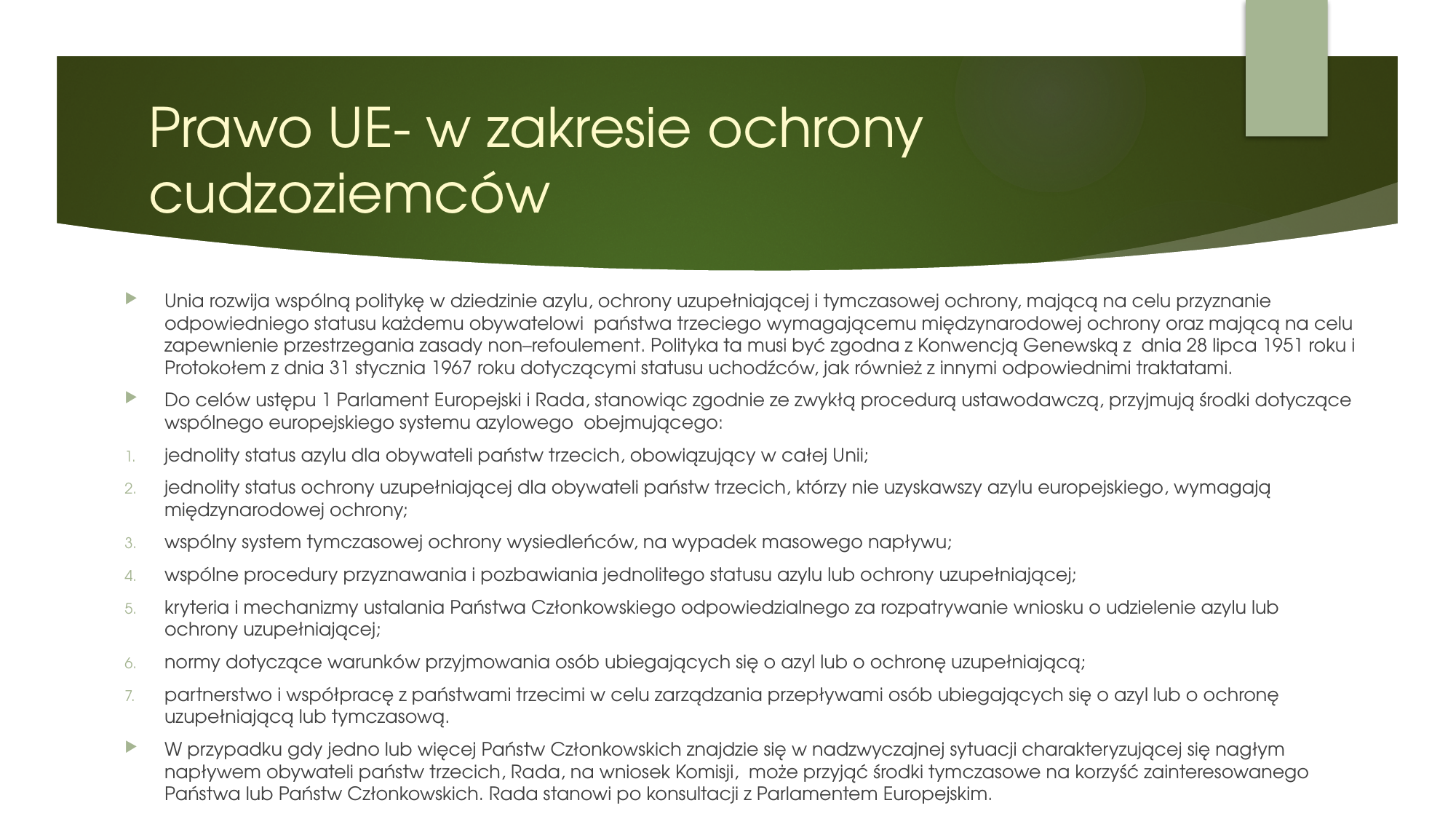

# Prawo UE- w zakresie ochrony cudzoziemców
Unia rozwija wspólną politykę w dziedzinie azylu, ochrony uzupełniającej i tymczasowej ochrony, mającą na celu przyznanie odpowiedniego statusu każdemu obywatelowi  państwa trzeciego wymagającemu międzynarodowej ochrony oraz mającą na celu zapewnienie przestrzegania zasady non–refoulement. Polityka ta musi być zgodna z Konwencją Genewską z  dnia 28 lipca 1951 roku i Protokołem z dnia 31 stycznia 1967 roku dotyczącymi statusu uchodźców, jak również z innymi odpowiednimi traktatami.
Do celów ustępu 1 Parlament Europejski i Rada, stanowiąc zgodnie ze zwykłą procedurą ustawodawczą, przyjmują środki dotyczące wspólnego europejskiego systemu azylowego  obejmującego:
jednolity status azylu dla obywateli państw trzecich, obowiązujący w całej Unii;
jednolity status ochrony uzupełniającej dla obywateli państw trzecich, którzy nie uzyskawszy azylu europejskiego, wymagają międzynarodowej ochrony;
wspólny system tymczasowej ochrony wysiedleńców, na wypadek masowego napływu;
wspólne procedury przyznawania i pozbawiania jednolitego statusu azylu lub ochrony uzupełniającej;
kryteria i mechanizmy ustalania Państwa Członkowskiego odpowiedzialnego za rozpatrywanie wniosku o udzielenie azylu lub ochrony uzupełniającej;
normy dotyczące warunków przyjmowania osób ubiegających się o azyl lub o ochronę uzupełniającą;
partnerstwo i współpracę z państwami trzecimi w celu zarządzania przepływami osób ubiegających się o azyl lub o ochronę uzupełniającą lub tymczasową.
W przypadku gdy jedno lub więcej Państw Członkowskich znajdzie się w nadzwyczajnej sytuacji charakteryzującej się nagłym napływem obywateli państw trzecich, Rada, na wniosek Komisji,  może przyjąć środki tymczasowe na korzyść zainteresowanego Państwa lub Państw Członkowskich. Rada stanowi po konsultacji z Parlamentem Europejskim.